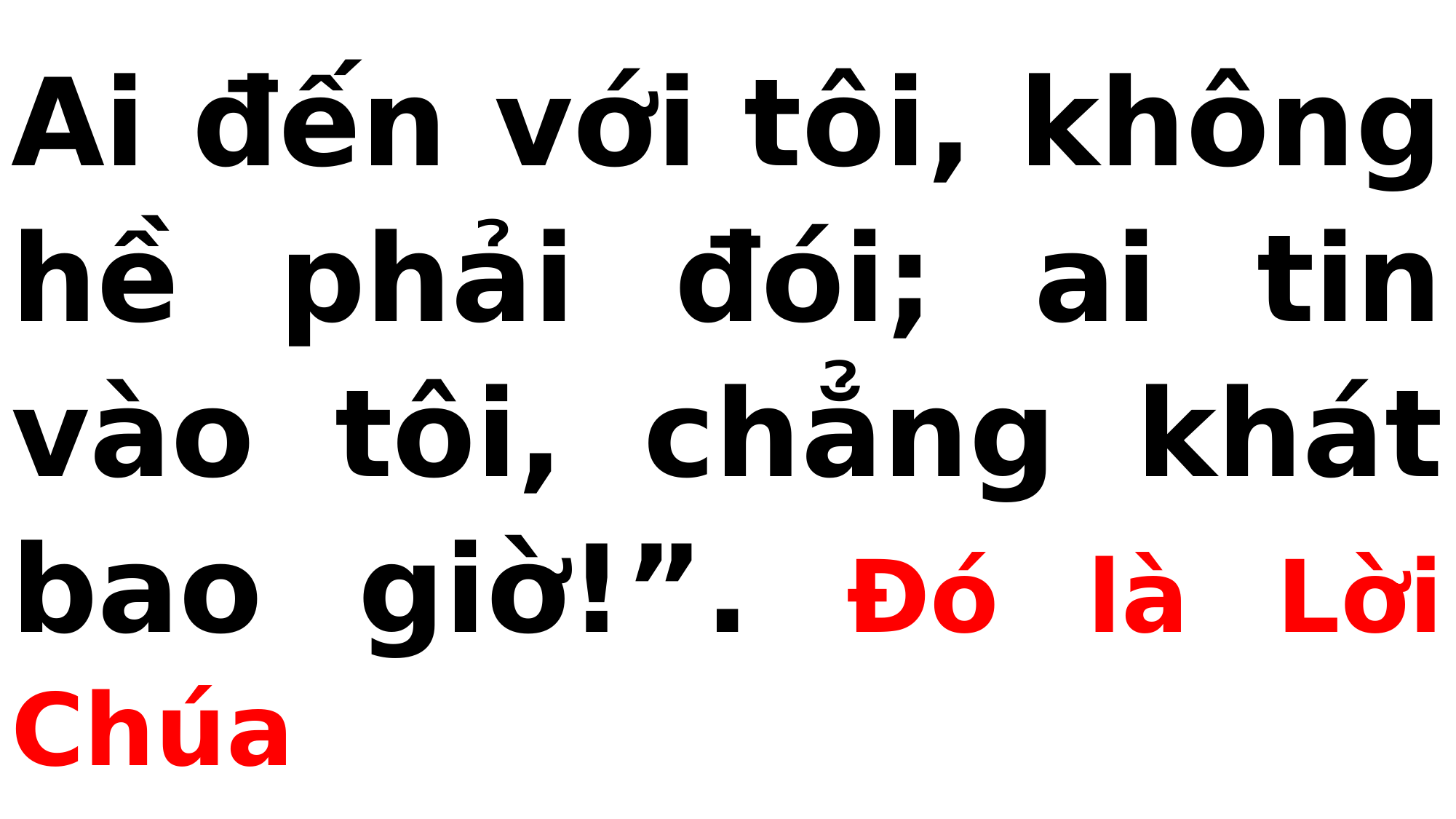

# Ai đến với tôi, không hề phải đói; ai tin vào tôi, chẳng khát bao giờ!”. Đó là Lời Chúa